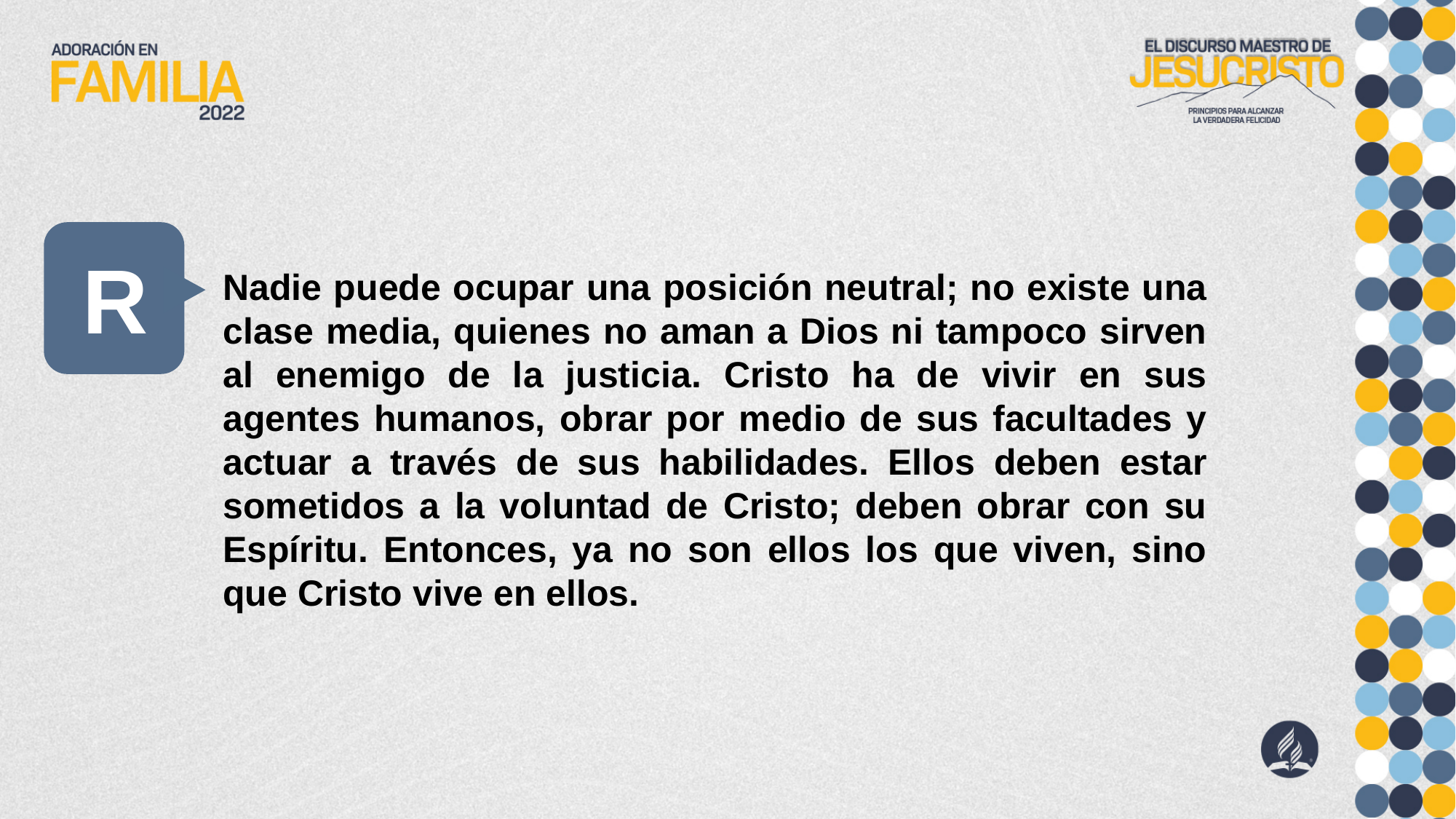

R
Nadie puede ocupar una posición neutral; no existe una clase media, quienes no aman a Dios ni tampoco sirven al enemigo de la justicia. Cristo ha de vivir en sus agentes humanos, obrar por medio de sus facultades y actuar a través de sus habilidades. Ellos deben estar sometidos a la voluntad de Cristo; deben obrar con su Espíritu. Entonces, ya no son ellos los que viven, sino que Cristo vive en ellos.